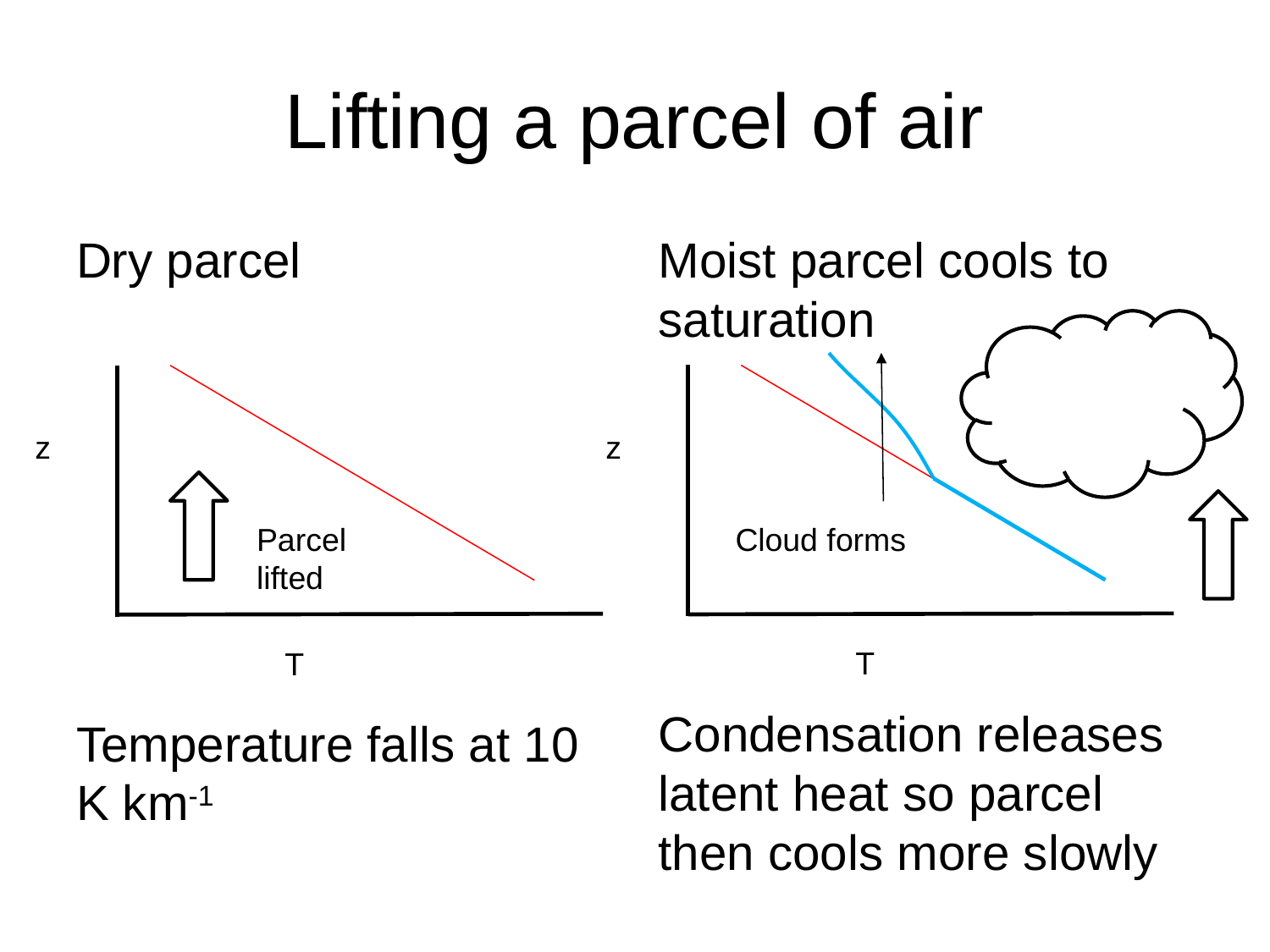

# Lifting a parcel of air
Dry parcel

Temperature falls at 10 K km-1
Moist parcel cools to saturation

Condensation releases latent heat so parcel then cools more slowly

z
z

Parcel lifted
Cloud forms
T
T